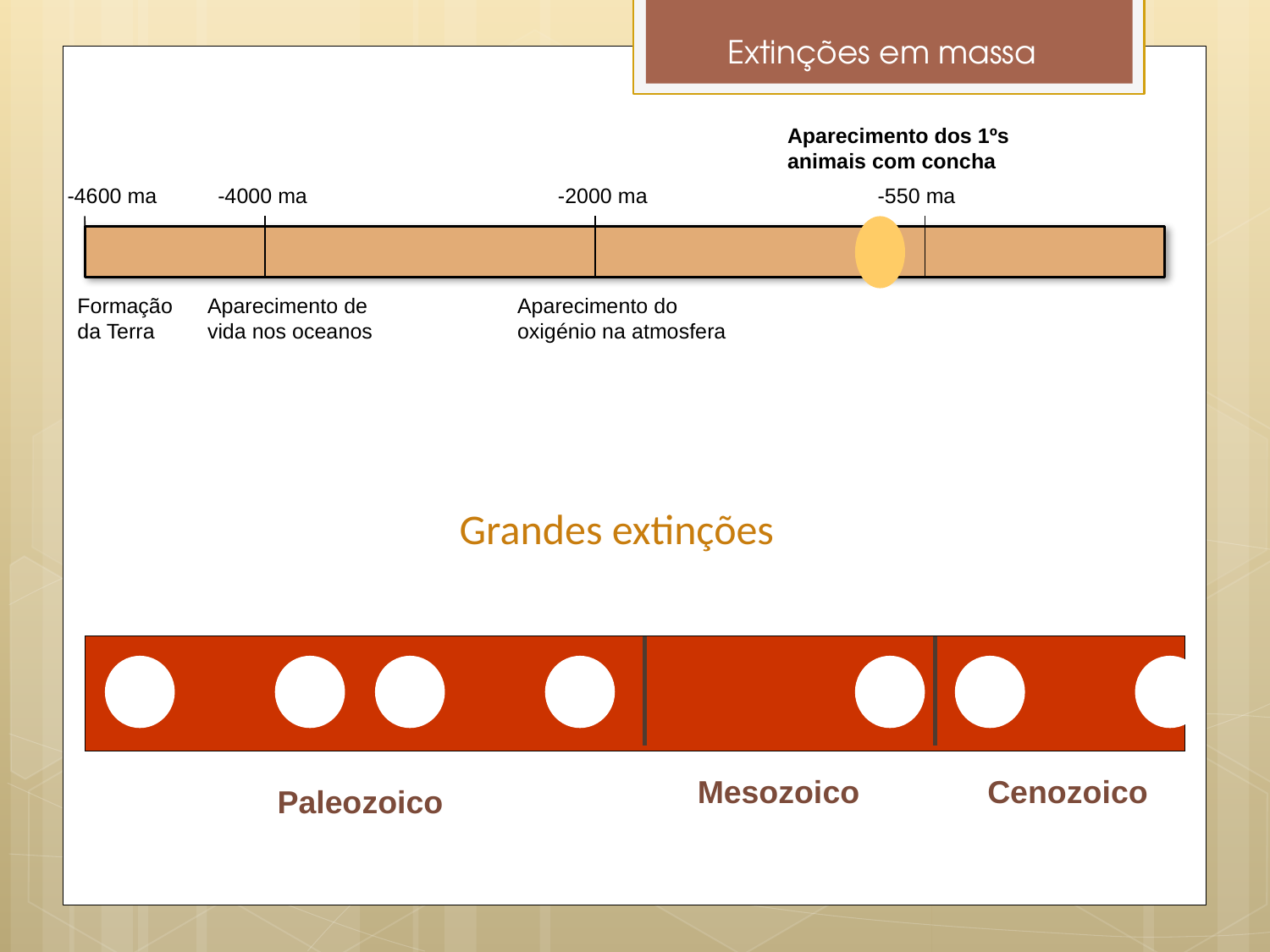

Extinções em massa
Aparecimento dos 1ºs animais com concha
-4600 ma
-4000 ma
-2000 ma
-550 ma

Formação da Terra
Aparecimento de vida nos oceanos
Aparecimento do oxigénio na atmosfera
Grandes extinções

Mesozoico
Cenozoico
Paleozoico